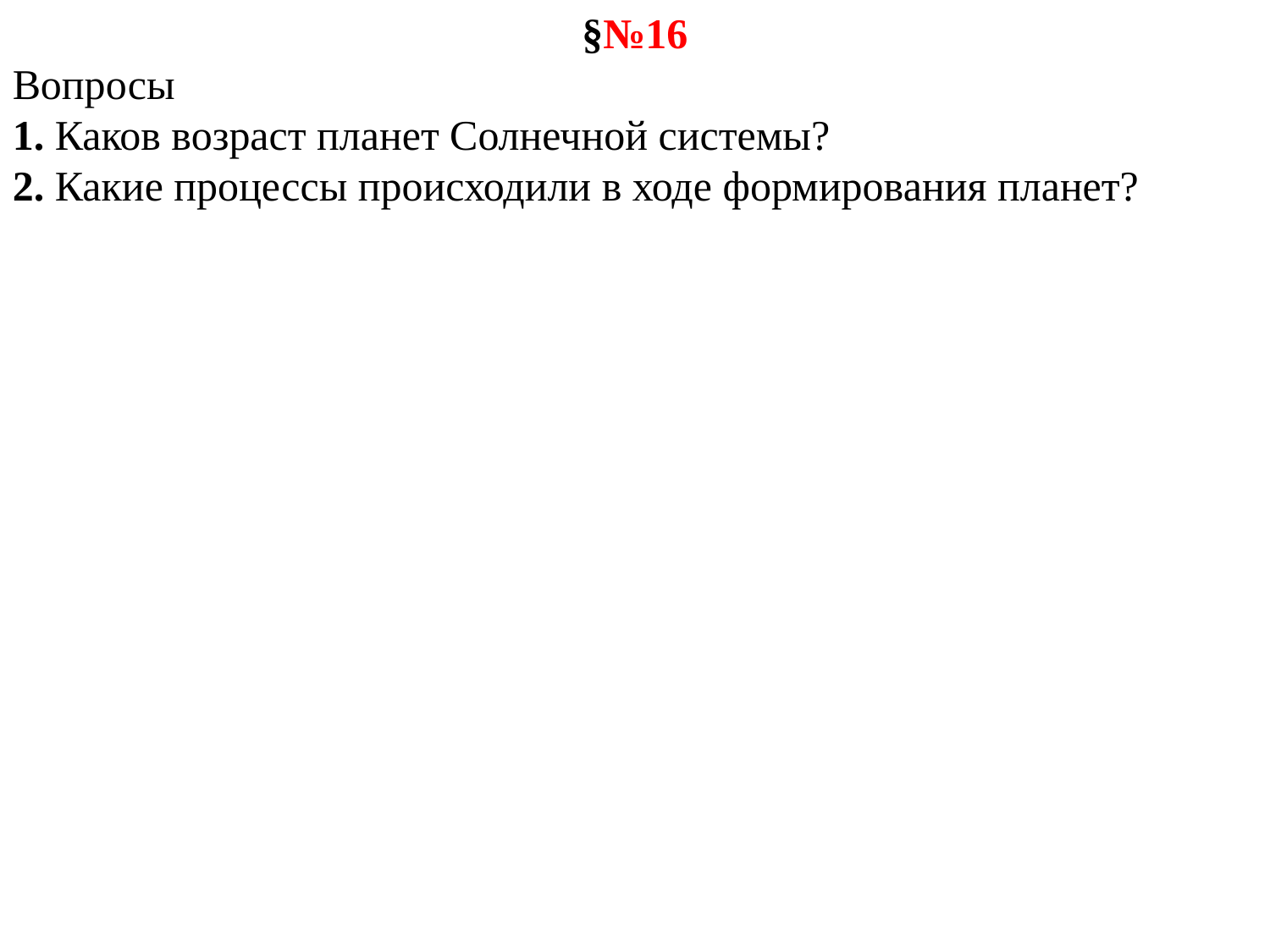

§№16
Вопросы
1. Каков возраст планет Солнечной системы?
2. Какие процессы происходили в ходе формирования планет?